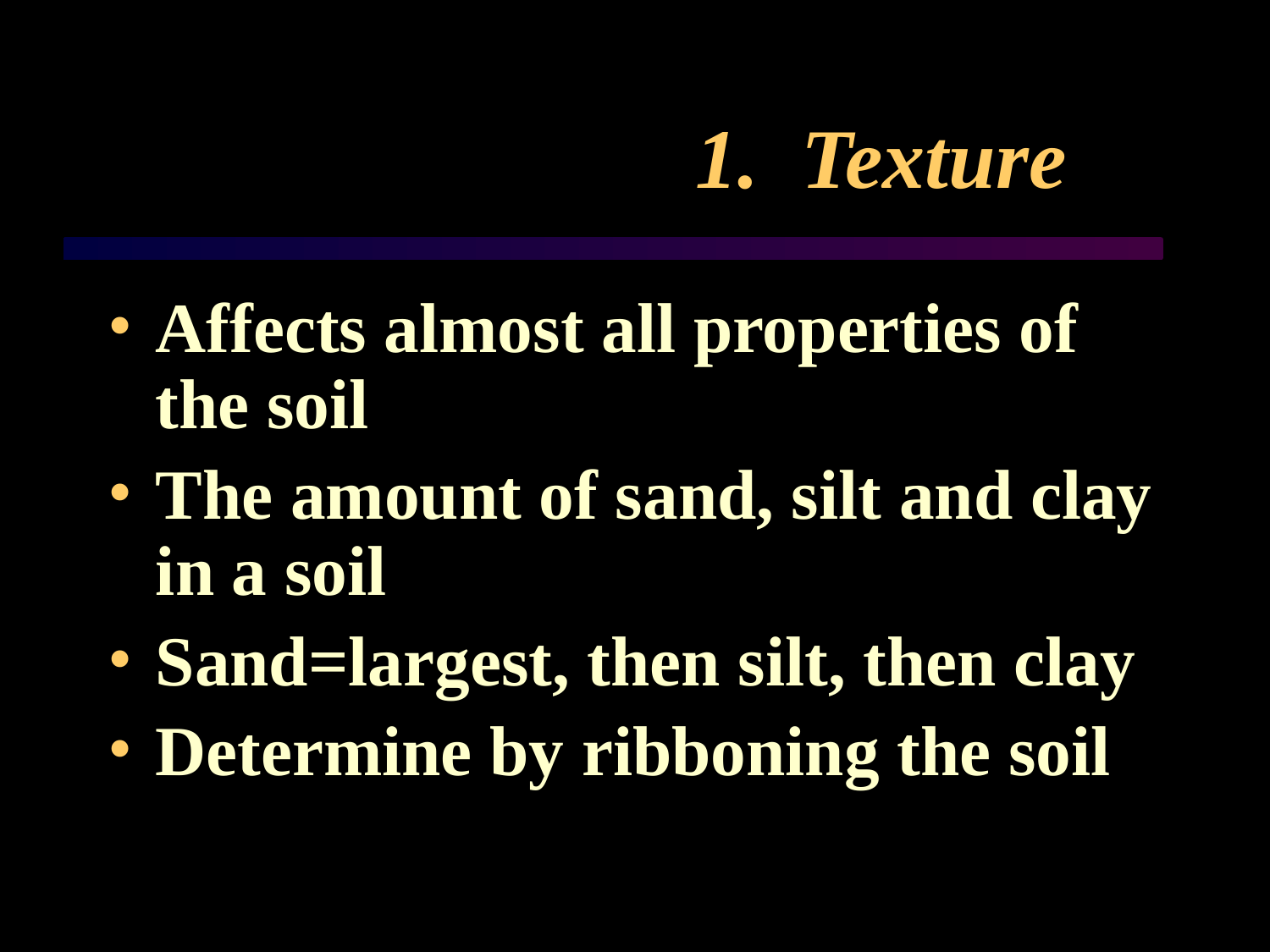

# 1.  Texture
Affects almost all properties of the soil
The amount of sand, silt and clay in a soil
Sand=largest, then silt, then clay
Determine by ribboning the soil